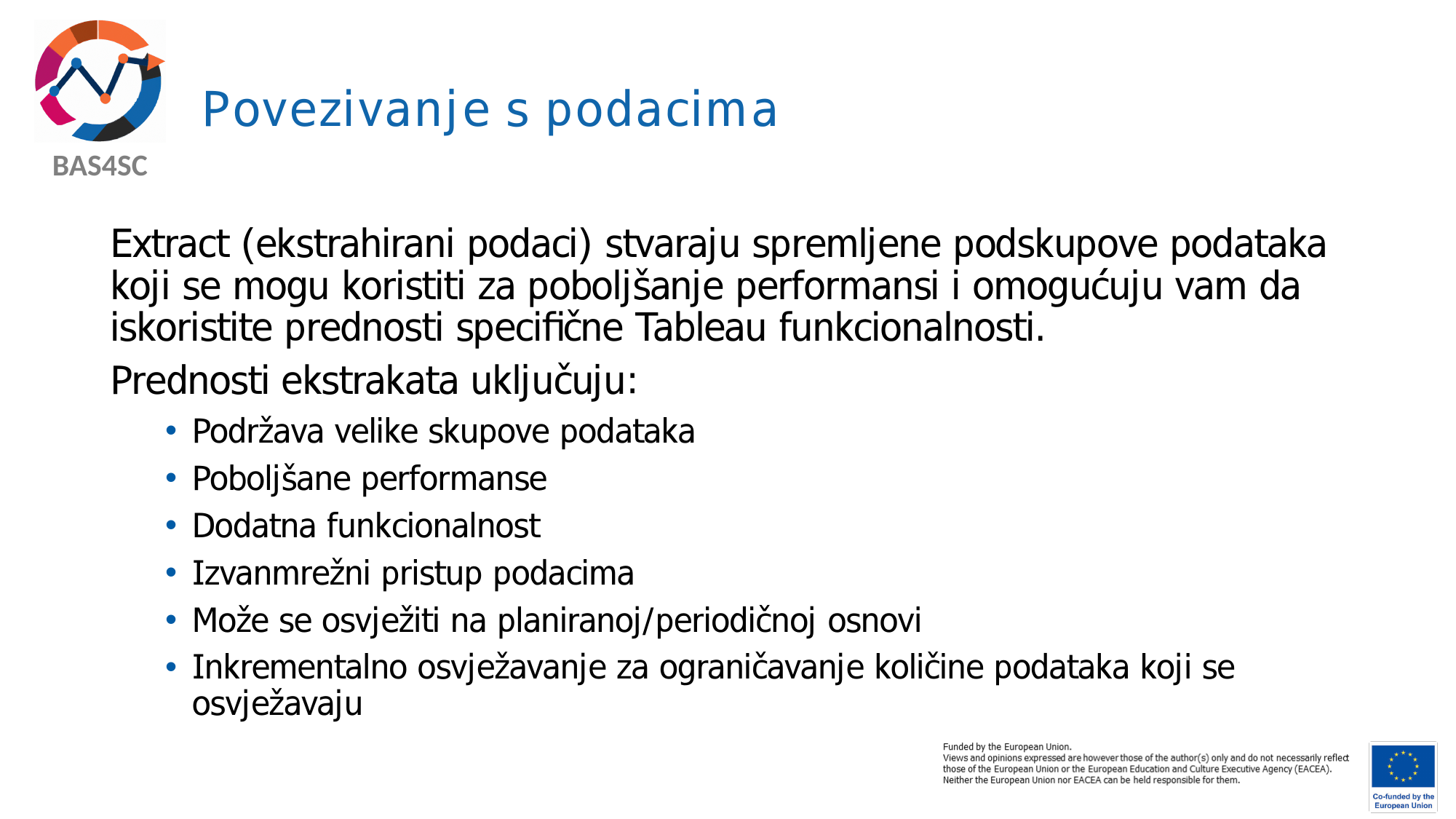

# Povezivanje s podacima
Extract (ekstrahirani podaci) stvaraju spremljene podskupove podataka koji se mogu koristiti za poboljšanje performansi i omogućuju vam da iskoristite prednosti specifične Tableau funkcionalnosti.
Prednosti ekstrakata uključuju:
Podržava velike skupove podataka
Poboljšane performanse
Dodatna funkcionalnost
Izvanmrežni pristup podacima
Može se osvježiti na planiranoj/periodičnoj osnovi
Inkrementalno osvježavanje za ograničavanje količine podataka koji se osvježavaju